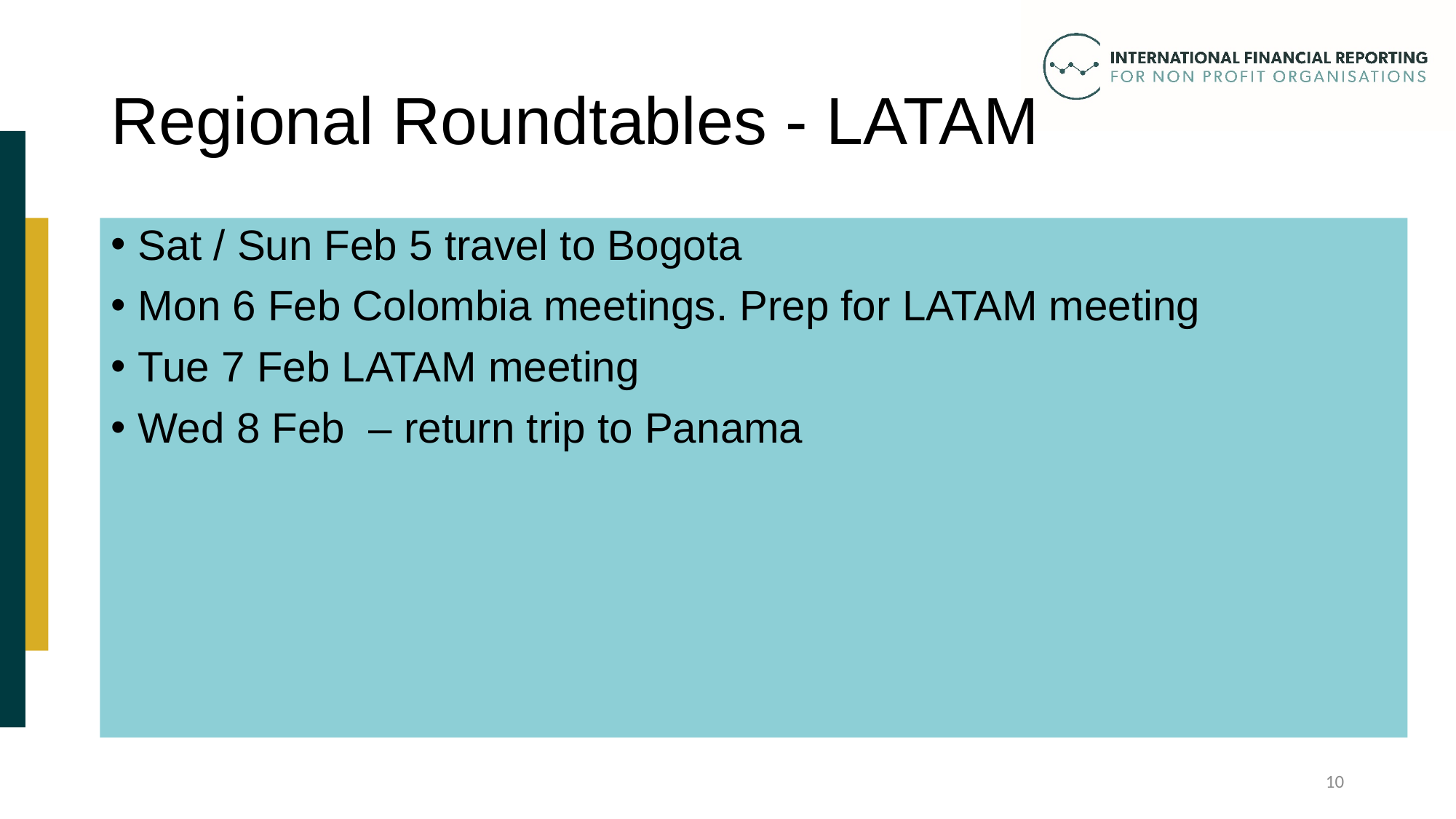

# Regional Roundtables - LATAM
Sat / Sun Feb 5 travel to Bogota
Mon 6 Feb Colombia meetings. Prep for LATAM meeting
Tue 7 Feb LATAM meeting
Wed 8 Feb  – return trip to Panama

10